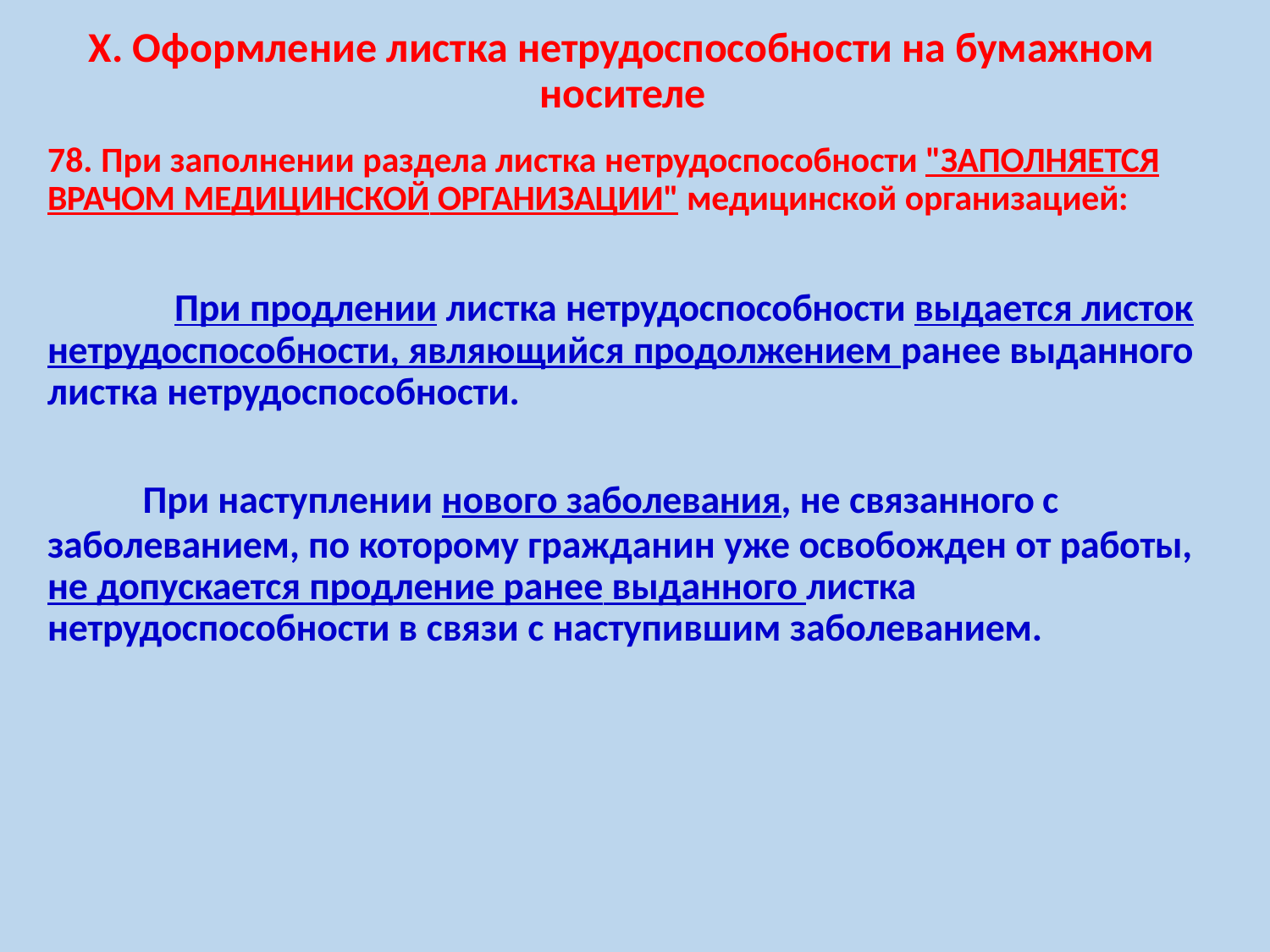

# X. Оформление листка нетрудоспособности на бумажном носителе
78. При заполнении раздела листка нетрудоспособности "ЗАПОЛНЯЕТСЯ ВРАЧОМ МЕДИЦИНСКОЙ ОРГАНИЗАЦИИ" медицинской организацией:
		При продлении листка нетрудоспособности выдается листок нетрудоспособности, являющийся продолжением ранее выданного листка нетрудоспособности.

При наступлении нового заболевания, не связанного с
заболеванием, по которому гражданин уже освобожден от работы, не допускается продление ранее выданного листка
нетрудоспособности в связи с наступившим заболеванием.